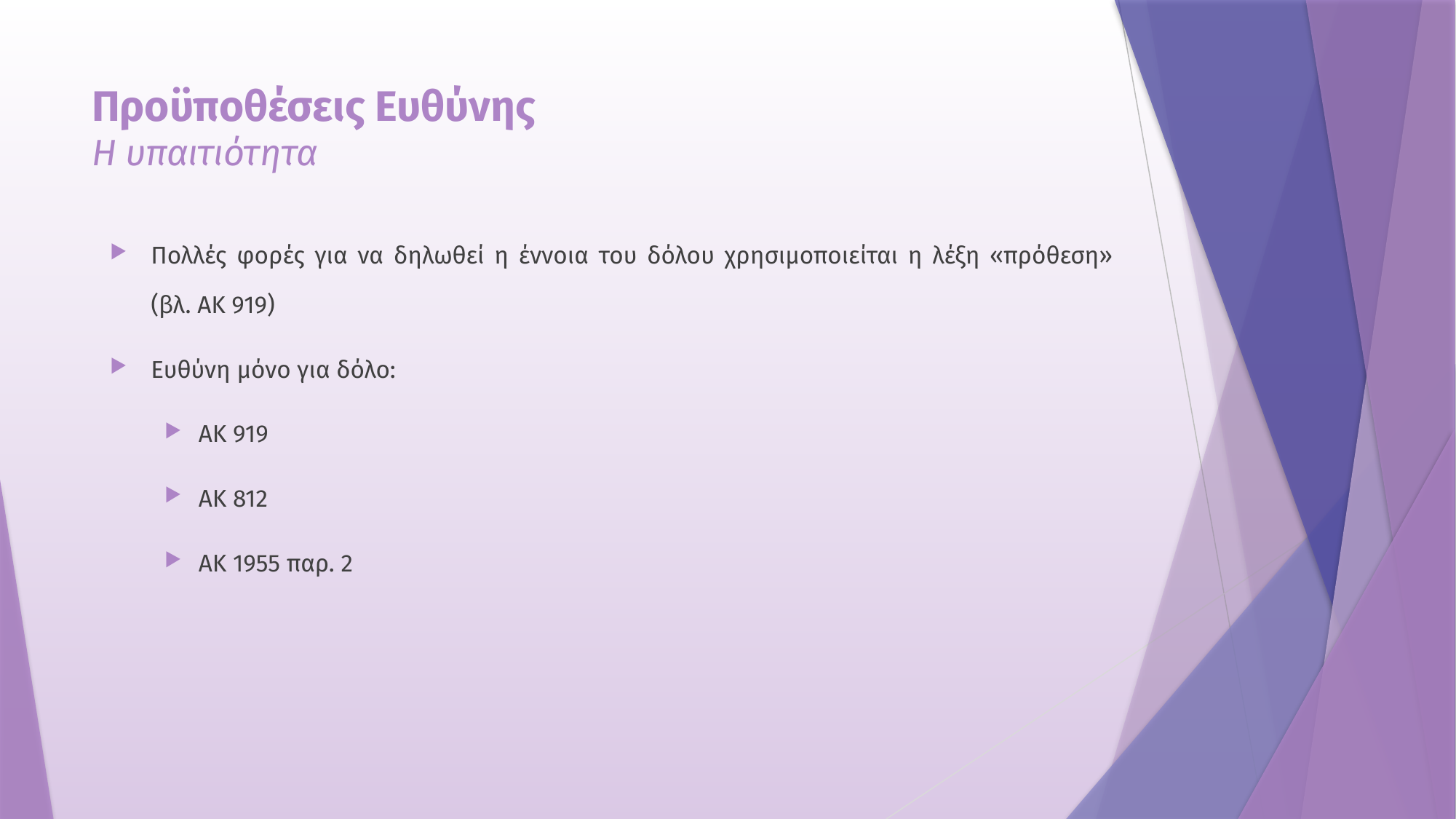

# Προϋποθέσεις Ευθύνης Η υπαιτιότητα

Πολλές φορές για να δηλωθεί η έννοια του δόλου χρησιμοποιείται η λέξη «πρόθεση» (βλ. ΑΚ 919)
Ευθύνη μόνο για δόλο:
ΑΚ 919
ΑΚ 812
ΑΚ 1955 παρ. 2